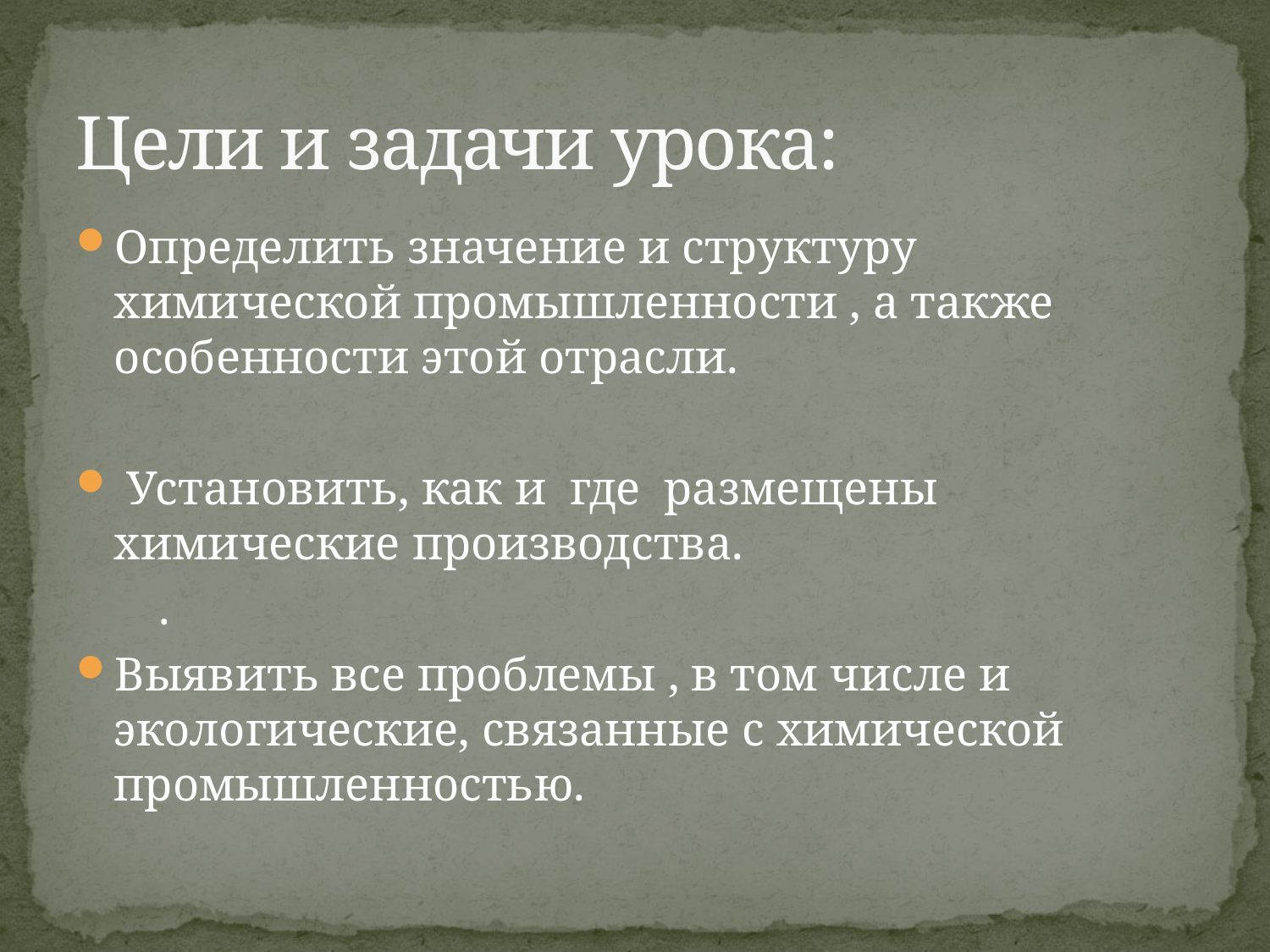

# Цели и задачи урока:
Определить значение и структуру  химической промышленности , а также особенности этой отрасли.

 Установить, как и  где  размещены химические производства.
       .
Выявить все проблемы , в том числе и экологические, связанные с химической промышленностью.